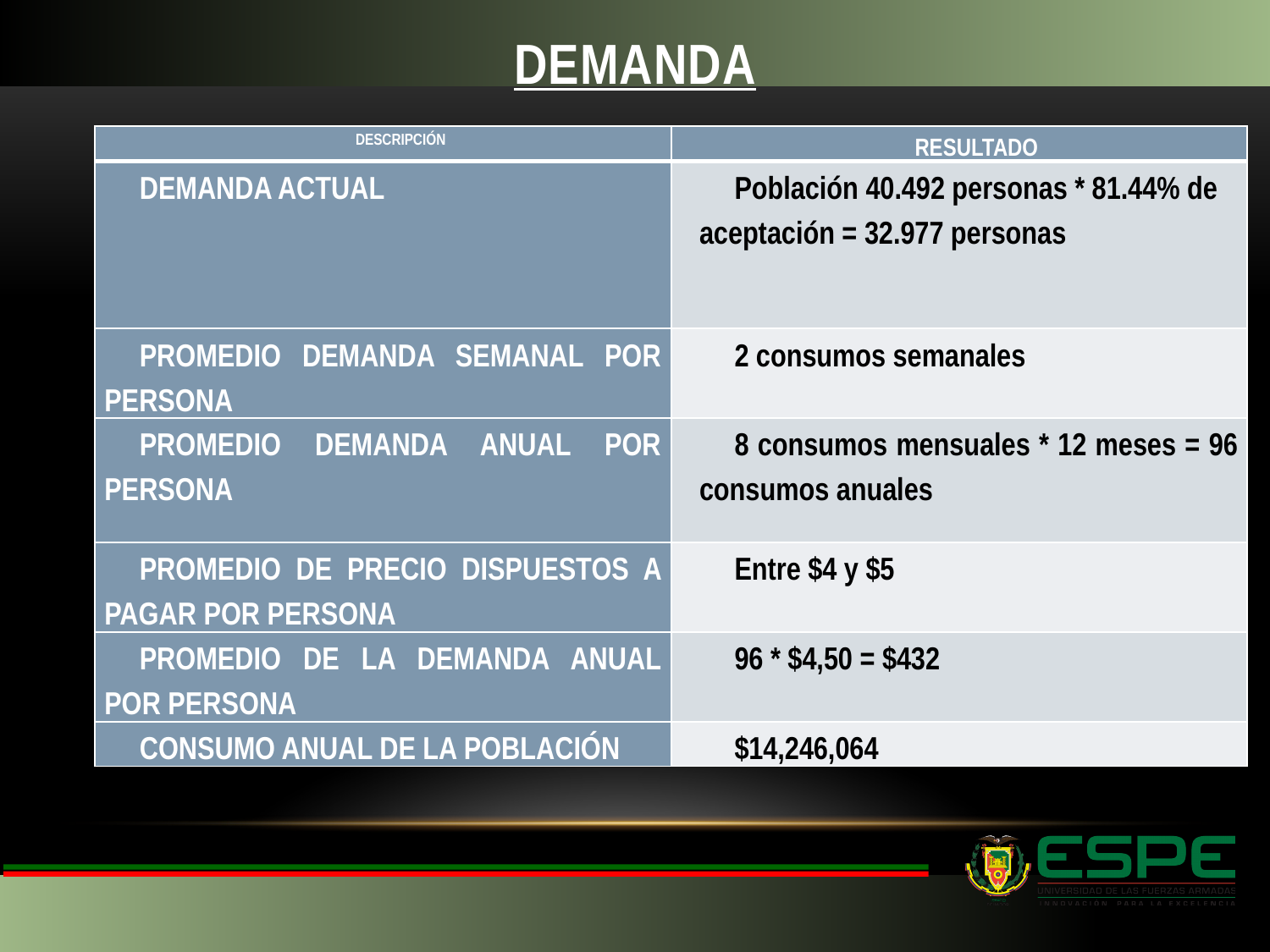

# DEMANDA
| DESCRIPCIÓN | RESULTADO |
| --- | --- |
| DEMANDA ACTUAL | Población 40.492 personas \* 81.44% de aceptación = 32.977 personas |
| PROMEDIO DEMANDA SEMANAL POR PERSONA | 2 consumos semanales |
| PROMEDIO DEMANDA ANUAL POR PERSONA | 8 consumos mensuales \* 12 meses = 96 consumos anuales |
| PROMEDIO DE PRECIO DISPUESTOS A PAGAR POR PERSONA | Entre $4 y $5 |
| PROMEDIO DE LA DEMANDA ANUAL POR PERSONA | 96 \* $4,50 = $432 |
| CONSUMO ANUAL DE LA POBLACIÓN | $14,246,064 |